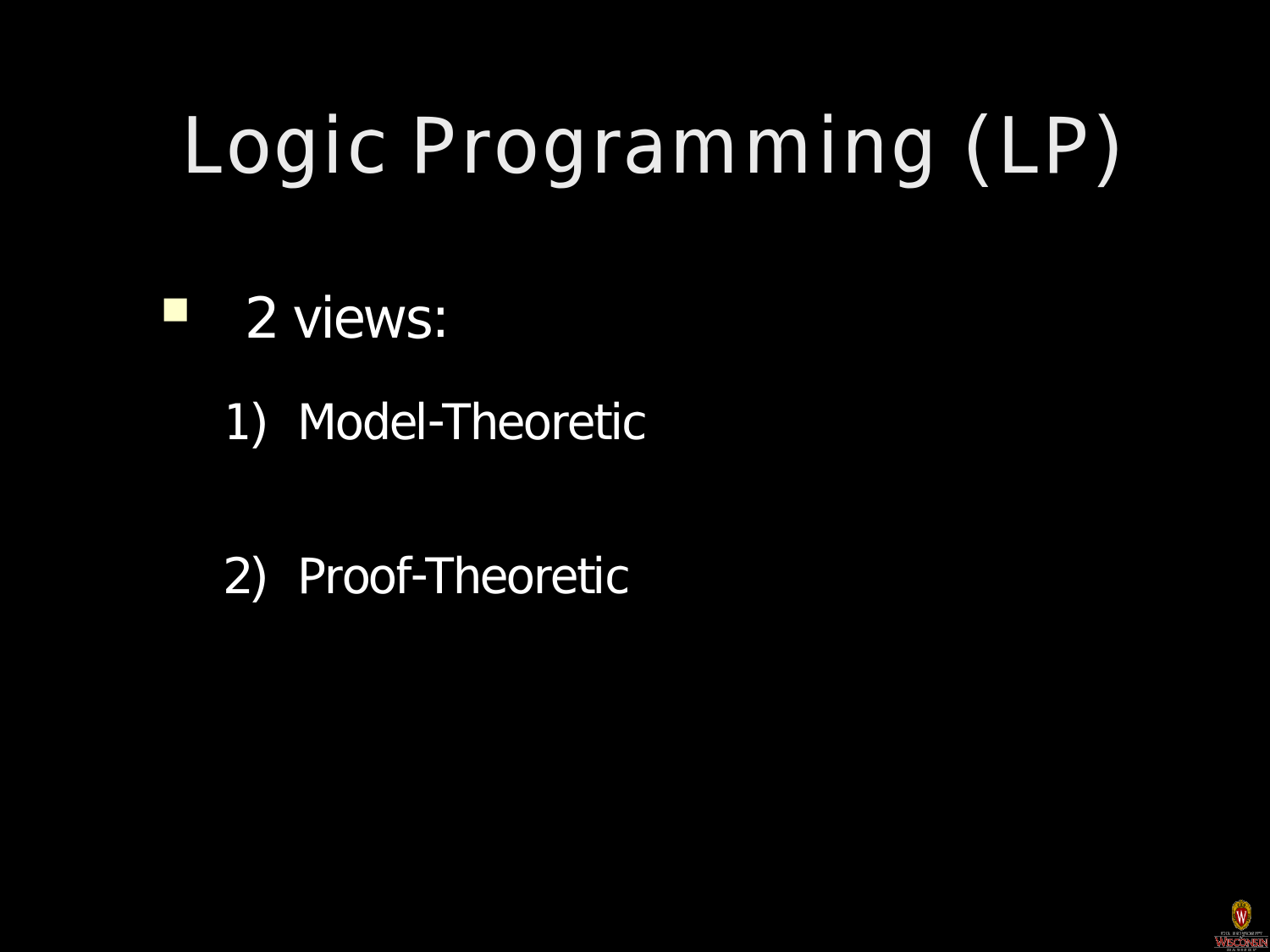

# Logic Programming (LP)
2 views:

Model-Theoretic

Proof-Theoretic